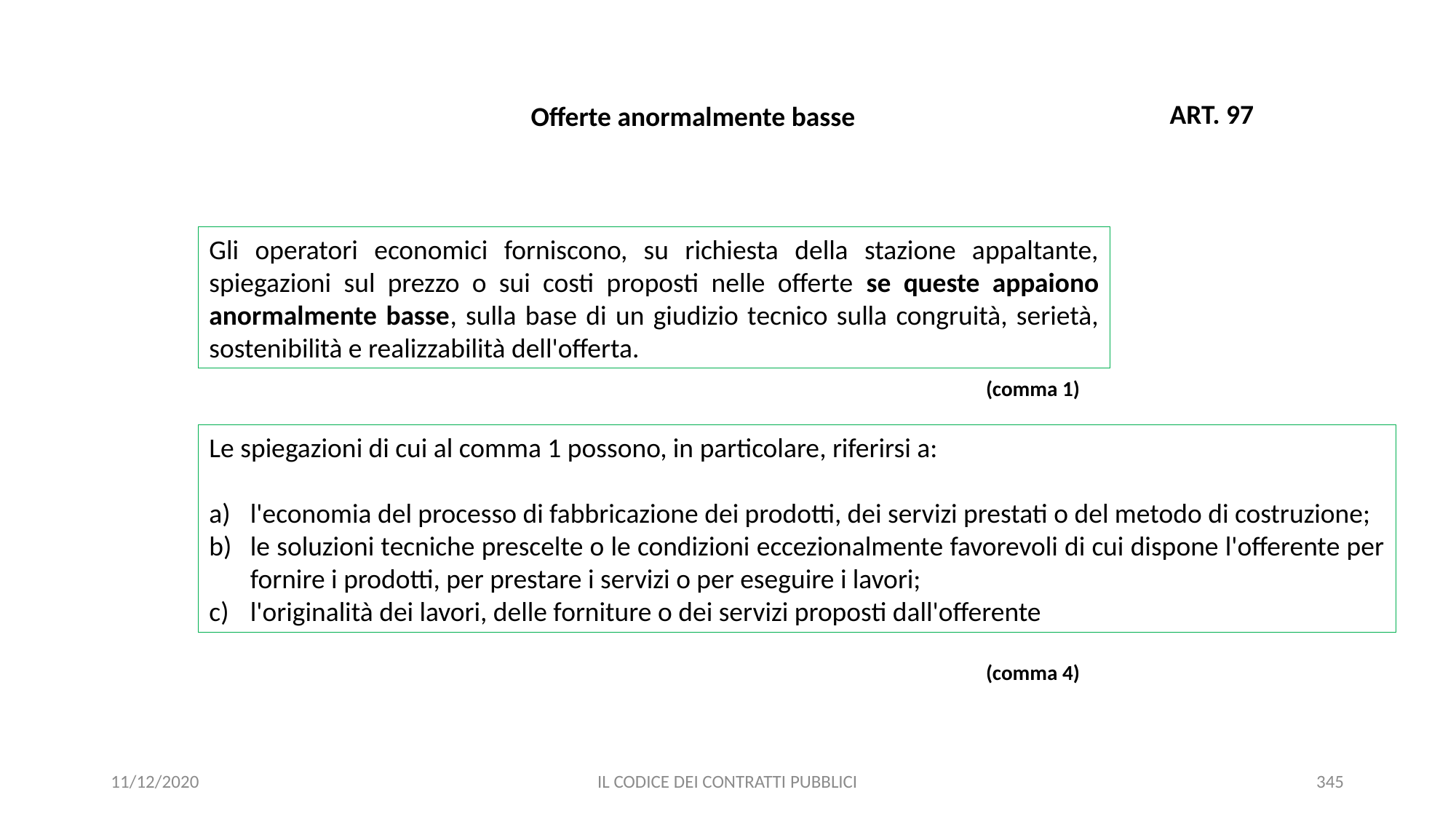

ART. 97
Offerte anormalmente basse
Gli operatori economici forniscono, su richiesta della stazione appaltante, spiegazioni sul prezzo o sui costi proposti nelle offerte se queste appaiono anormalmente basse, sulla base di un giudizio tecnico sulla congruità, serietà, sostenibilità e realizzabilità dell'offerta.
(comma 1)
Le spiegazioni di cui al comma 1 possono, in particolare, riferirsi a:

l'economia del processo di fabbricazione dei prodotti, dei servizi prestati o del metodo di costruzione;
le soluzioni tecniche prescelte o le condizioni eccezionalmente favorevoli di cui dispone l'offerente per fornire i prodotti, per prestare i servizi o per eseguire i lavori;
l'originalità dei lavori, delle forniture o dei servizi proposti dall'offerente
(comma 4)
11/12/2020
IL CODICE DEI CONTRATTI PUBBLICI
345